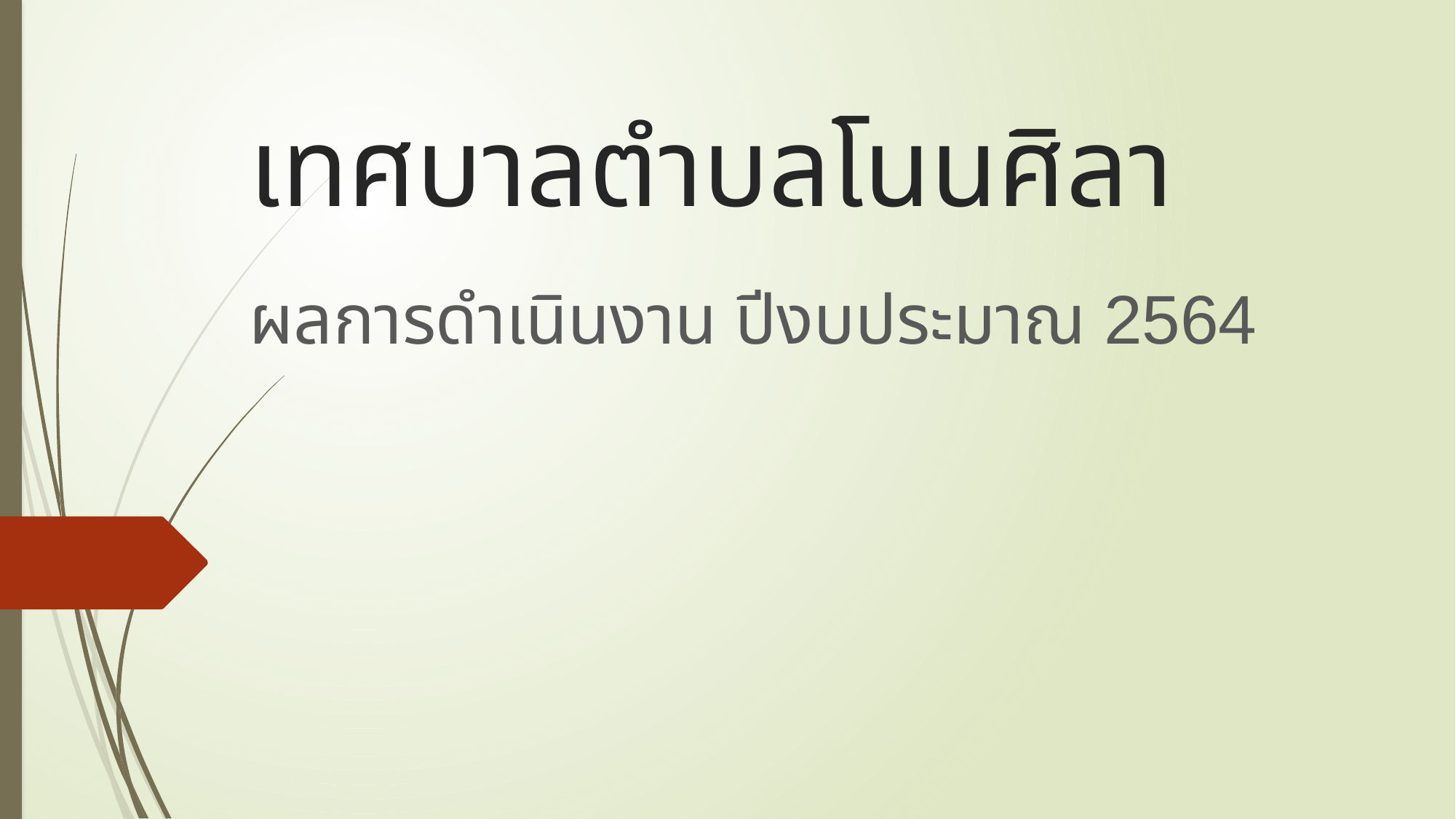

# เทศบาลตำบลโนนศิลา
ผลการดำเนินงาน ปีงบประมาณ 2564